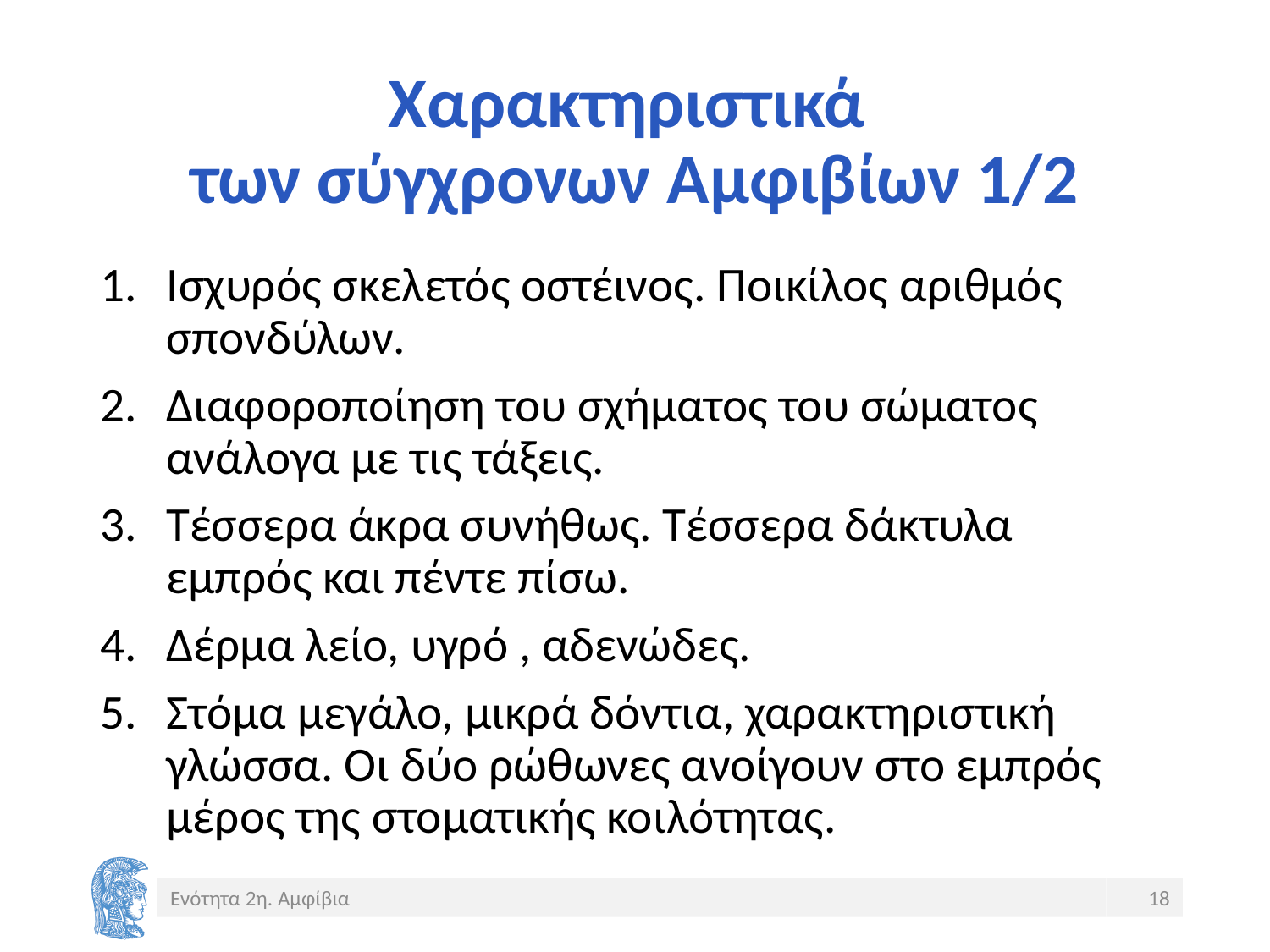

# Χαρακτηριστικά των σύγχρονων Αμφιβίων 1/2
Ισχυρός σκελετός οστέινος. Ποικίλος αριθμός σπονδύλων.
Διαφοροποίηση του σχήματος του σώματος ανάλογα με τις τάξεις.
Τέσσερα άκρα συνήθως. Τέσσερα δάκτυλα εμπρός και πέντε πίσω.
Δέρμα λείο, υγρό , αδενώδες.
Στόμα μεγάλο, μικρά δόντια, χαρακτηριστική γλώσσα. Οι δύο ρώθωνες ανοίγουν στο εμπρός μέρος της στοματικής κοιλότητας.

Ενότητα 2η. Αμφίβια
18